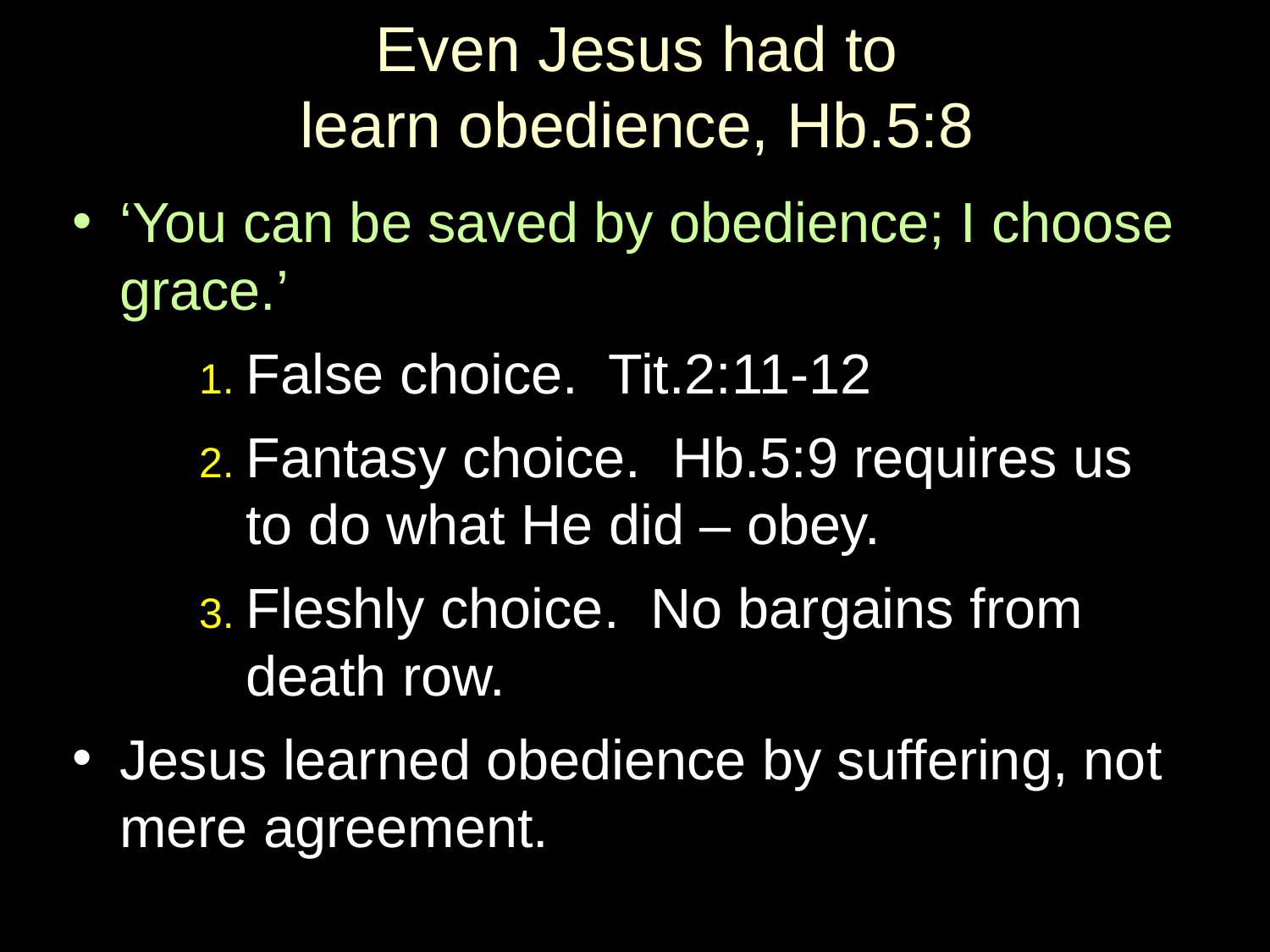

# Even Jesus had to learn obedience, Hb.5:8
‘You can be saved by obedience; I choose grace.’
	1. False choice.  Tit.2:11-12
	2. Fantasy choice.  Hb.5:9 requires us 	   to do what He did – obey.
	3. Fleshly choice.  No bargains from 	   death row.
Jesus learned obedience by suffering, not mere agreement.